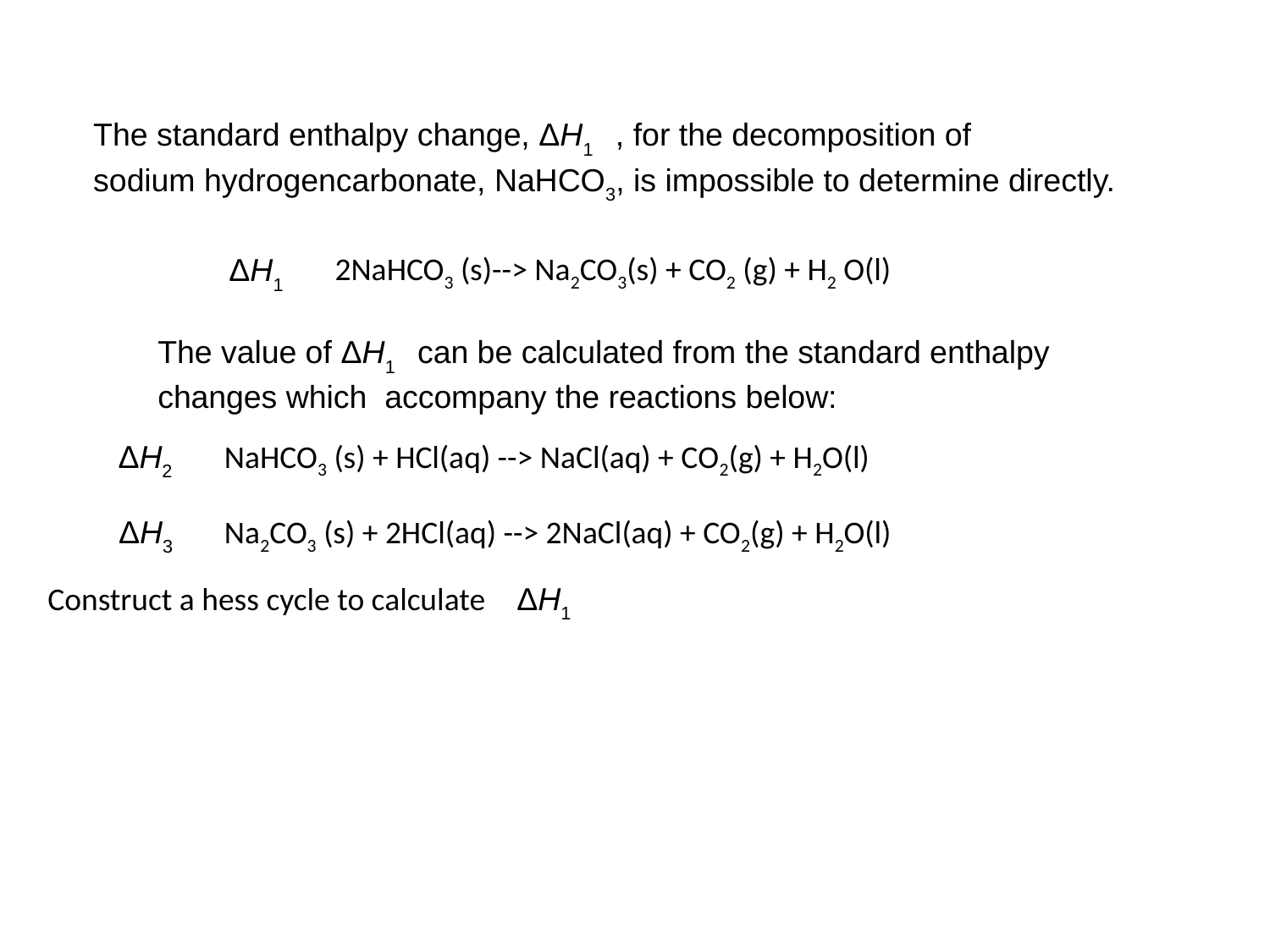

The standard enthalpy change, ΔH1   , for the decomposition of
sodium hydrogencarbonate, NaHCO3, is impossible to determine directly.

2NaHCO3 (s)--> Na2CO3(s) + CO2 (g) + H2 O(l)
ΔH1
The value of ΔH1   can be calculated from the standard enthalpy changes which  accompany the reactions below:

ΔH2
NaHCO3 (s) + HCl(aq) --> NaCl(aq) + CO2(g) + H2O(l)
ΔH3
Na2CO3 (s) + 2HCl(aq) --> 2NaCl(aq) + CO2(g) + H2O(l)

Construct a hess cycle to calculate
ΔH1